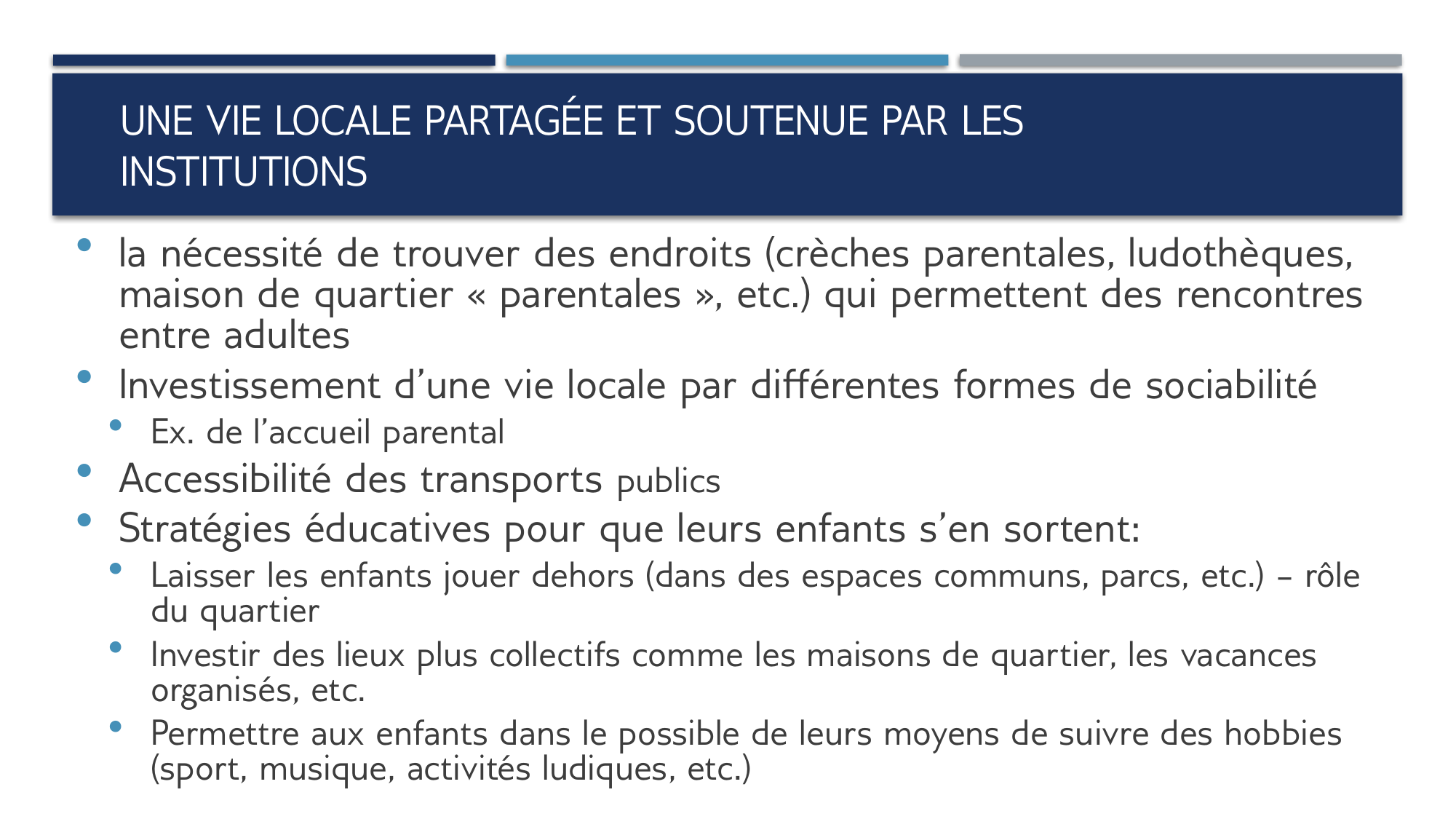

# Une vie locale partagée et soutenue par les institutions
la nécessité de trouver des endroits (crèches parentales, ludothèques, maison de quartier « parentales », etc.) qui permettent des rencontres entre adultes
Investissement d’une vie locale par différentes formes de sociabilité
Ex. de l’accueil parental
Accessibilité des transports publics
Stratégies éducatives pour que leurs enfants s’en sortent:
Laisser les enfants jouer dehors (dans des espaces communs, parcs, etc.) – rôle du quartier
Investir des lieux plus collectifs comme les maisons de quartier, les vacances organisés, etc.
Permettre aux enfants dans le possible de leurs moyens de suivre des hobbies (sport, musique, activités ludiques, etc.)